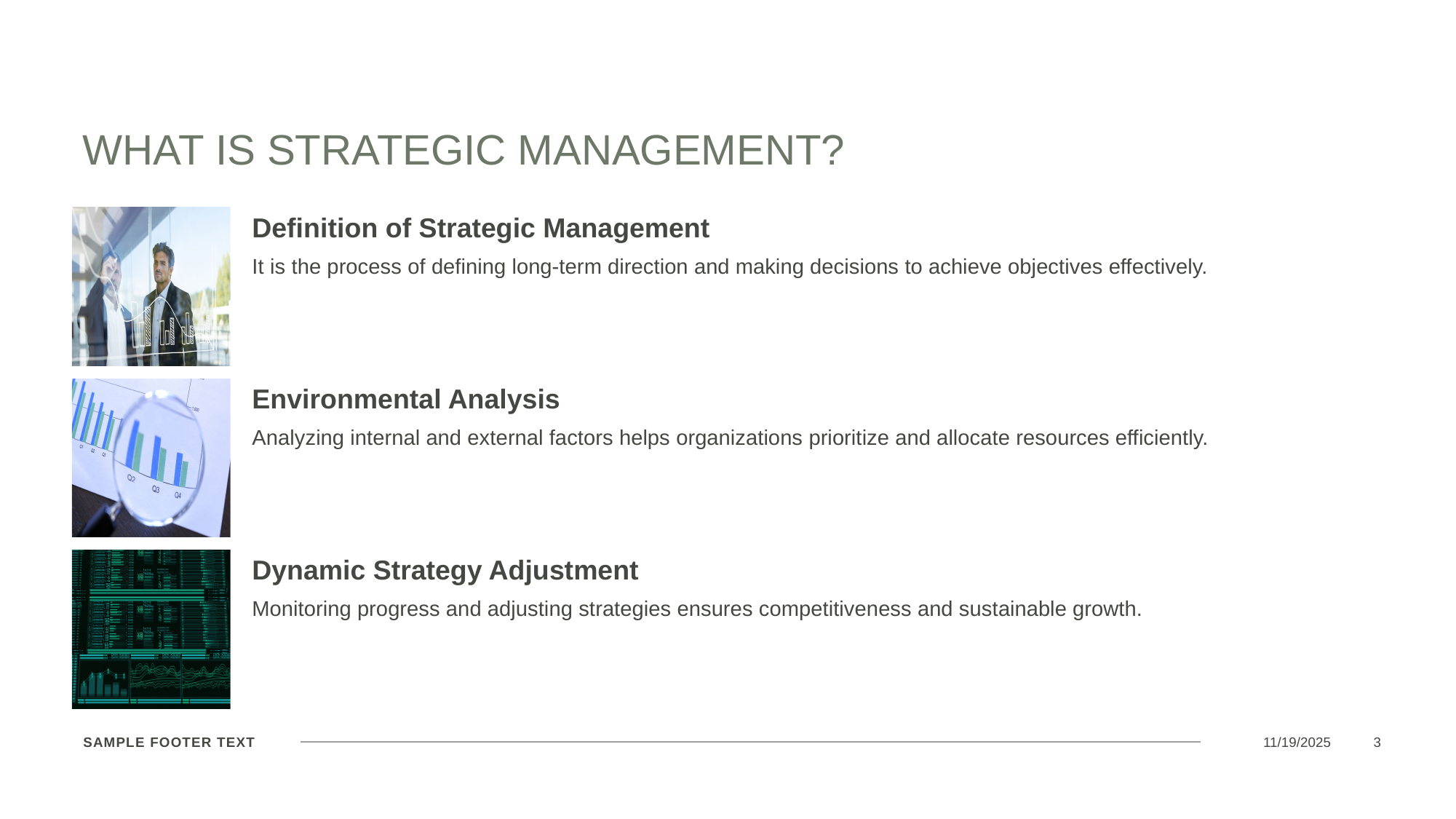

# What is Strategic Management?
Definition of Strategic Management
It is the process of defining long-term direction and making decisions to achieve objectives effectively.
Environmental Analysis
Analyzing internal and external factors helps organizations prioritize and allocate resources efficiently.
Dynamic Strategy Adjustment
Monitoring progress and adjusting strategies ensures competitiveness and sustainable growth.
Sample Footer Text
11/19/2025
3